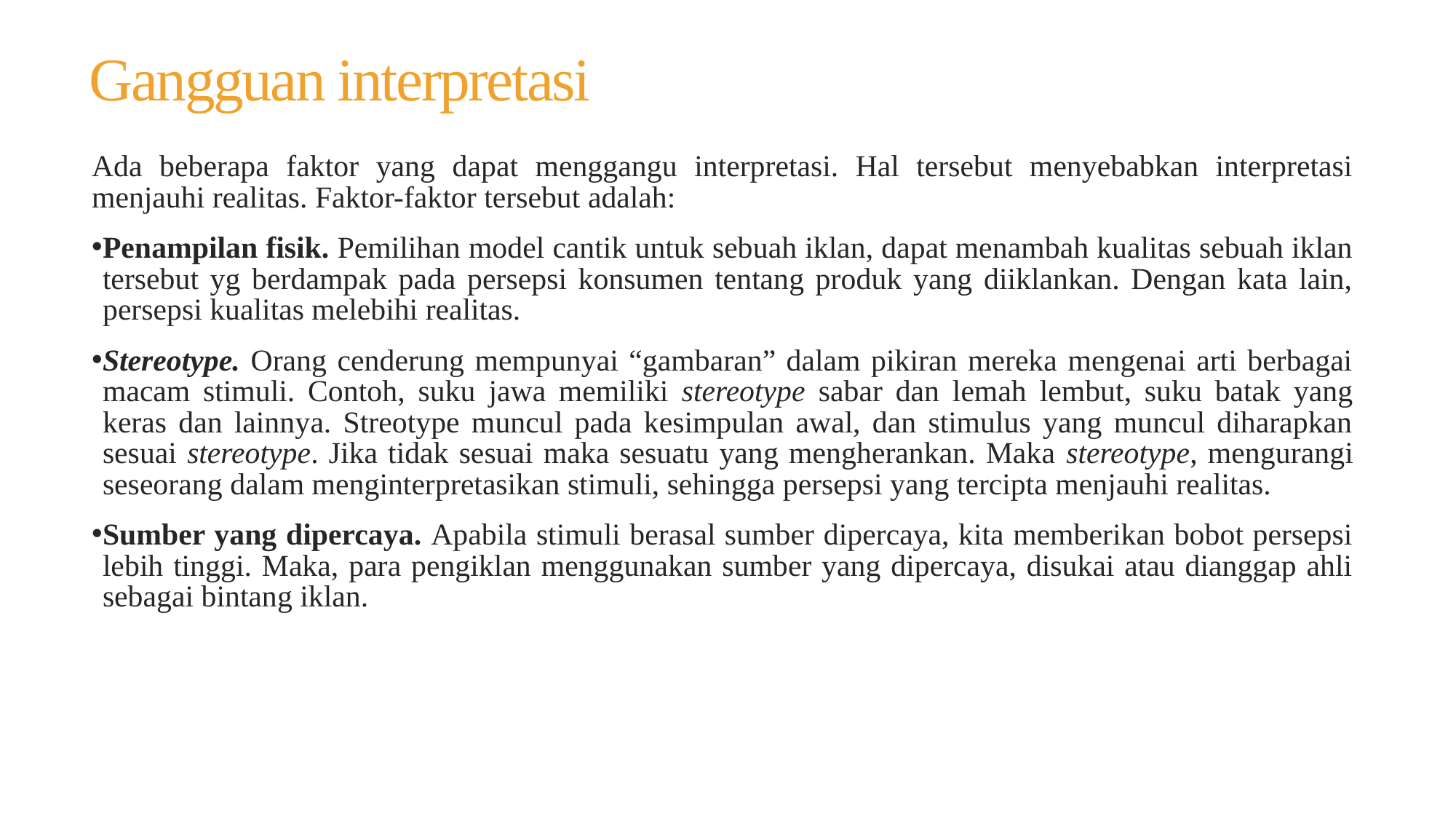

# Gangguan interpretasi
Ada beberapa faktor yang dapat menggangu interpretasi. Hal tersebut menyebabkan interpretasi menjauhi realitas. Faktor-faktor tersebut adalah:
Penampilan fisik. Pemilihan model cantik untuk sebuah iklan, dapat menambah kualitas sebuah iklan tersebut yg berdampak pada persepsi konsumen tentang produk yang diiklankan. Dengan kata lain, persepsi kualitas melebihi realitas.
Stereotype. Orang cenderung mempunyai “gambaran” dalam pikiran mereka mengenai arti berbagai macam stimuli. Contoh, suku jawa memiliki stereotype sabar dan lemah lembut, suku batak yang keras dan lainnya. Streotype muncul pada kesimpulan awal, dan stimulus yang muncul diharapkan sesuai stereotype. Jika tidak sesuai maka sesuatu yang mengherankan. Maka stereotype, mengurangi seseorang dalam menginterpretasikan stimuli, sehingga persepsi yang tercipta menjauhi realitas.
Sumber yang dipercaya. Apabila stimuli berasal sumber dipercaya, kita memberikan bobot persepsi lebih tinggi. Maka, para pengiklan menggunakan sumber yang dipercaya, disukai atau dianggap ahli sebagai bintang iklan.